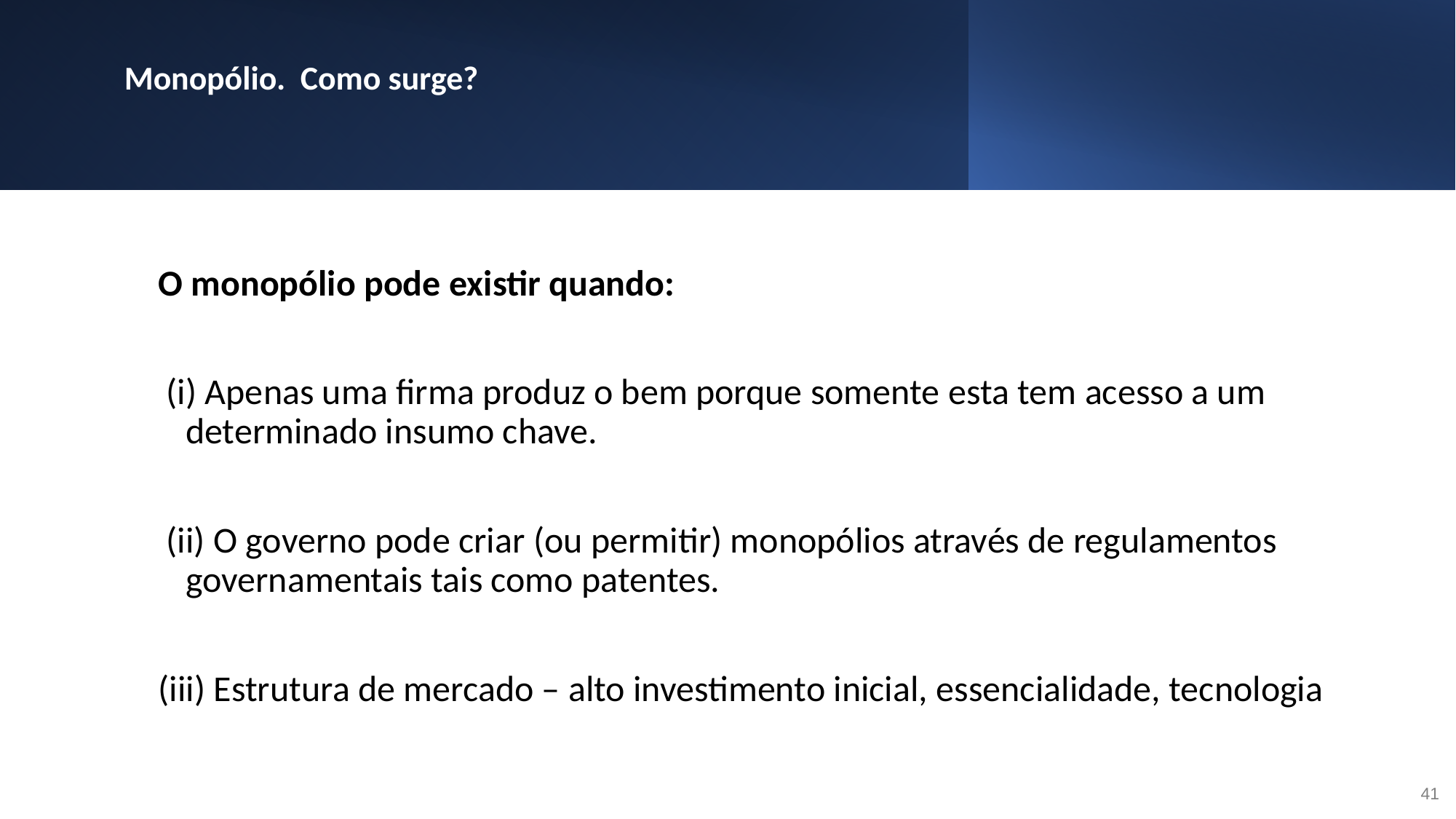

# Monopólio.  Como surge?

O monopólio pode existir quando:

 (i) Apenas uma firma produz o bem porque somente esta tem acesso a um determinado insumo chave.

 (ii) O governo pode criar (ou permitir) monopólios através de regulamentos governamentais tais como patentes.

(iii) Estrutura de mercado – alto investimento inicial, essencialidade, tecnologia

41